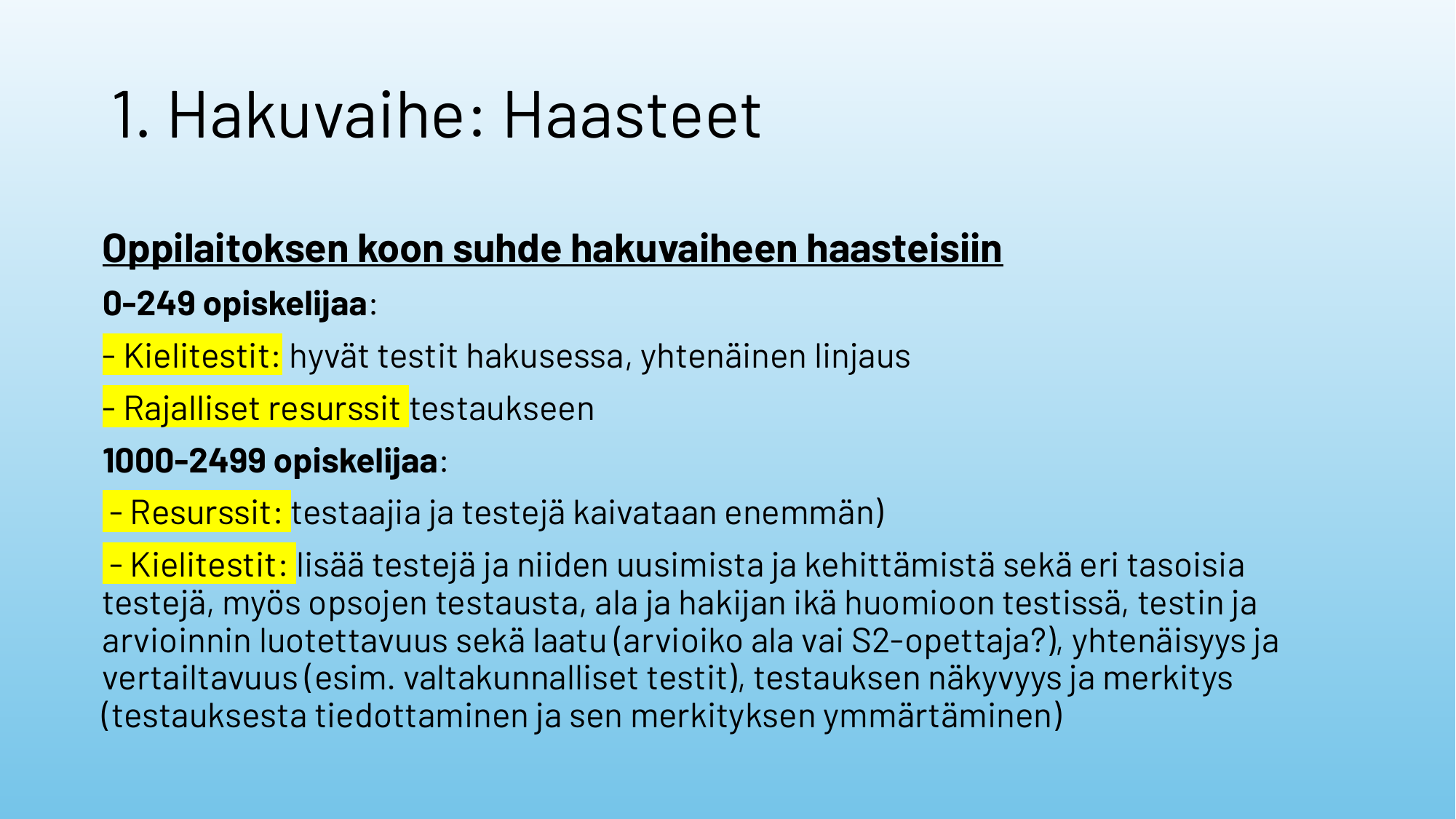

# 1. Hakuvaihe: Haasteet
Oppilaitoksen koon suhde hakuvaiheen haasteisiin
0-249 opiskelijaa:
- Kielitestit: hyvät testit hakusessa, yhtenäinen linjaus
- Rajalliset resurssit testaukseen
1000-2499 opiskelijaa:
 - Resurssit: testaajia ja testejä kaivataan enemmän)
 - Kielitestit: lisää testejä ja niiden uusimista ja kehittämistä sekä eri tasoisia testejä, myös opsojen testausta, ala ja hakijan ikä huomioon testissä, testin ja arvioinnin luotettavuus sekä laatu (arvioiko ala vai S2-opettaja?), yhtenäisyys ja vertailtavuus (esim. valtakunnalliset testit), testauksen näkyvyys ja merkitys (testauksesta tiedottaminen ja sen merkityksen ymmärtäminen)